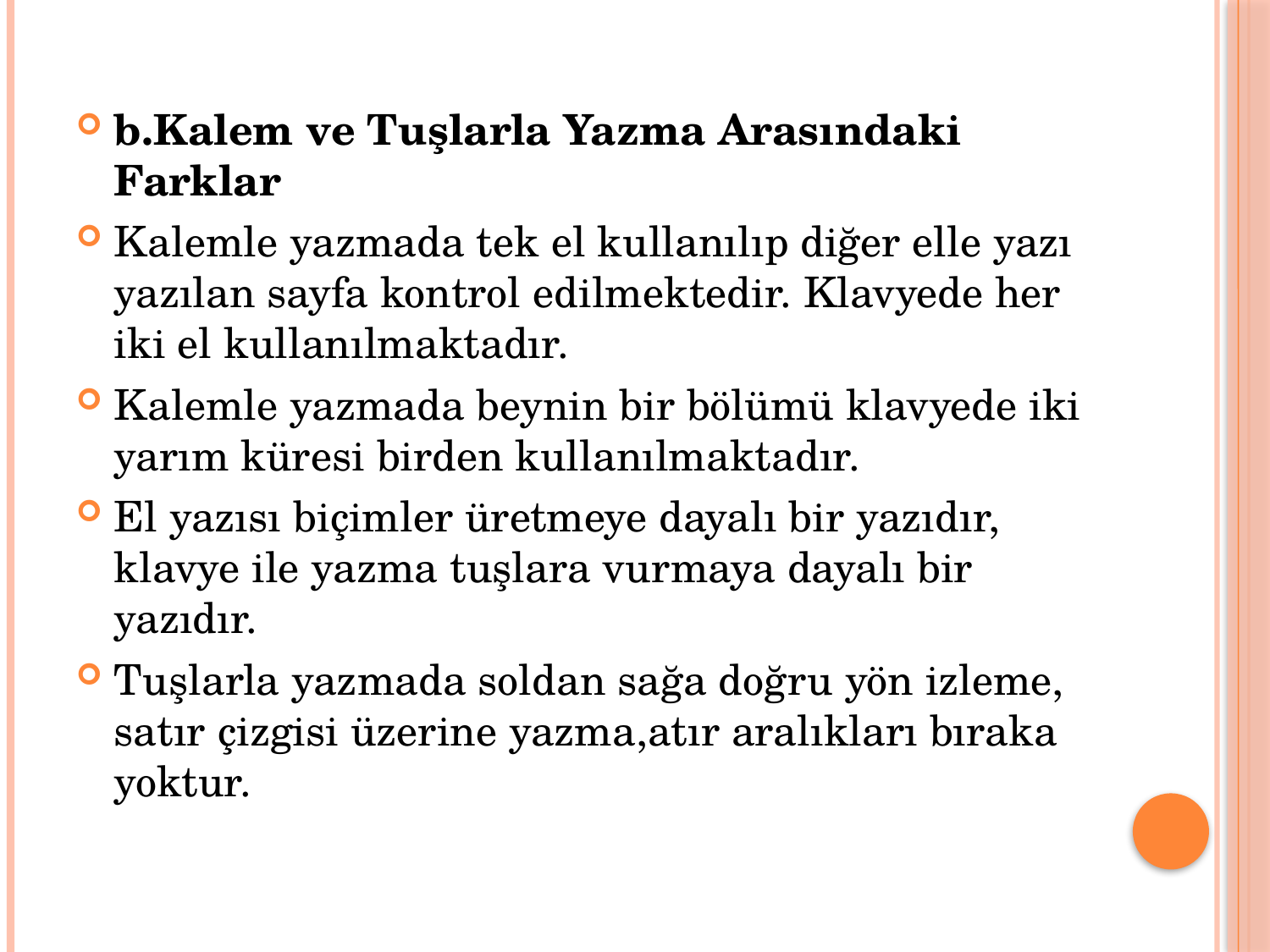

b.Kalem ve Tuşlarla Yazma Arasındaki Farklar
Kalemle yazmada tek el kullanılıp diğer elle yazı yazılan sayfa kontrol edilmektedir. Klavyede her iki el kullanılmaktadır.
Kalemle yazmada beynin bir bölümü klavyede iki yarım küresi birden kullanılmaktadır.
El yazısı biçimler üretmeye dayalı bir yazıdır, klavye ile yazma tuşlara vurmaya dayalı bir yazıdır.
Tuşlarla yazmada soldan sağa doğru yön izleme, satır çizgisi üzerine yazma,atır aralıkları bıraka yoktur.